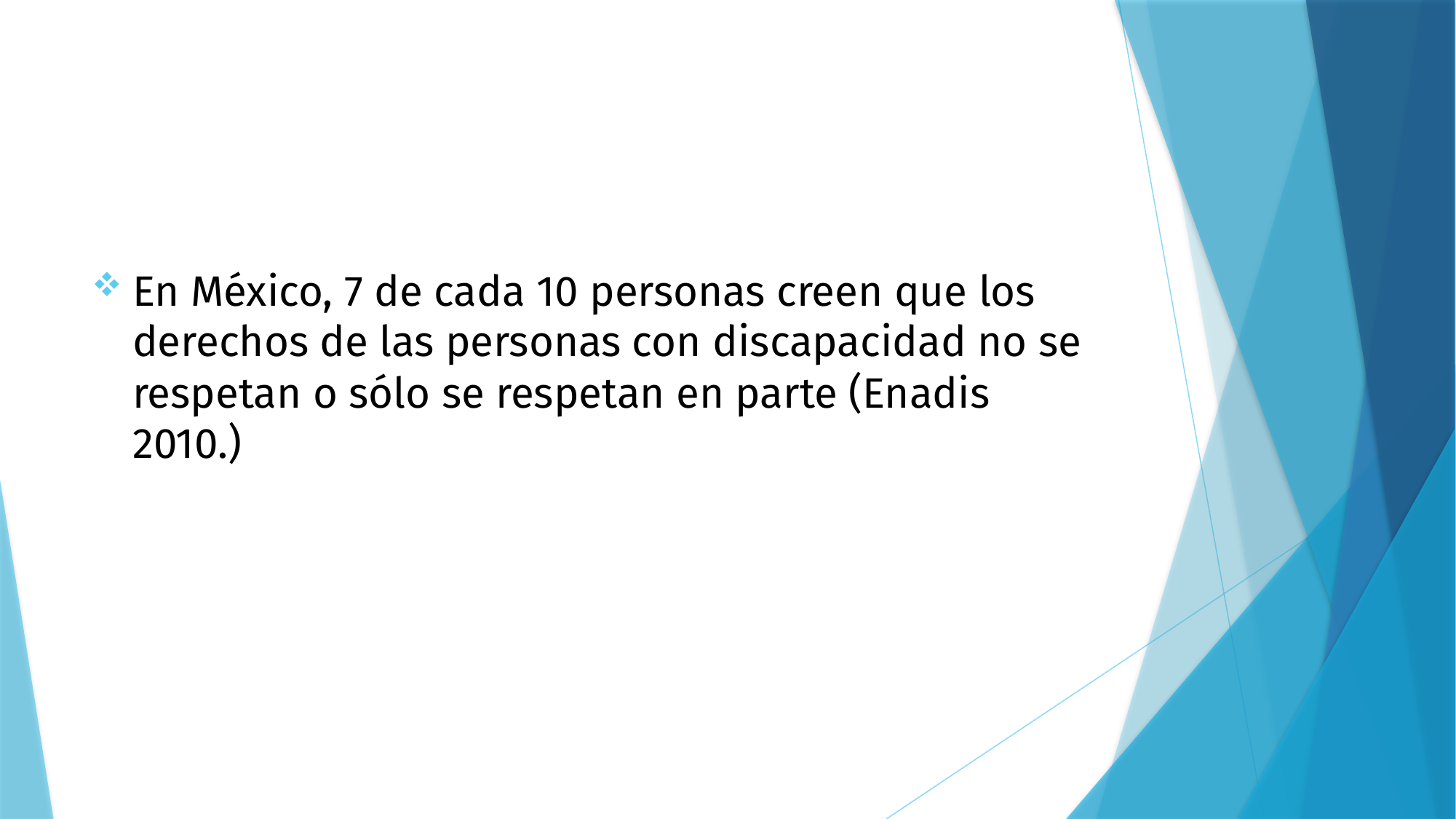

En México, 7 de cada 10 personas creen que los derechos de las personas con discapacidad no se respetan o sólo se respetan en parte (Enadis 2010.)